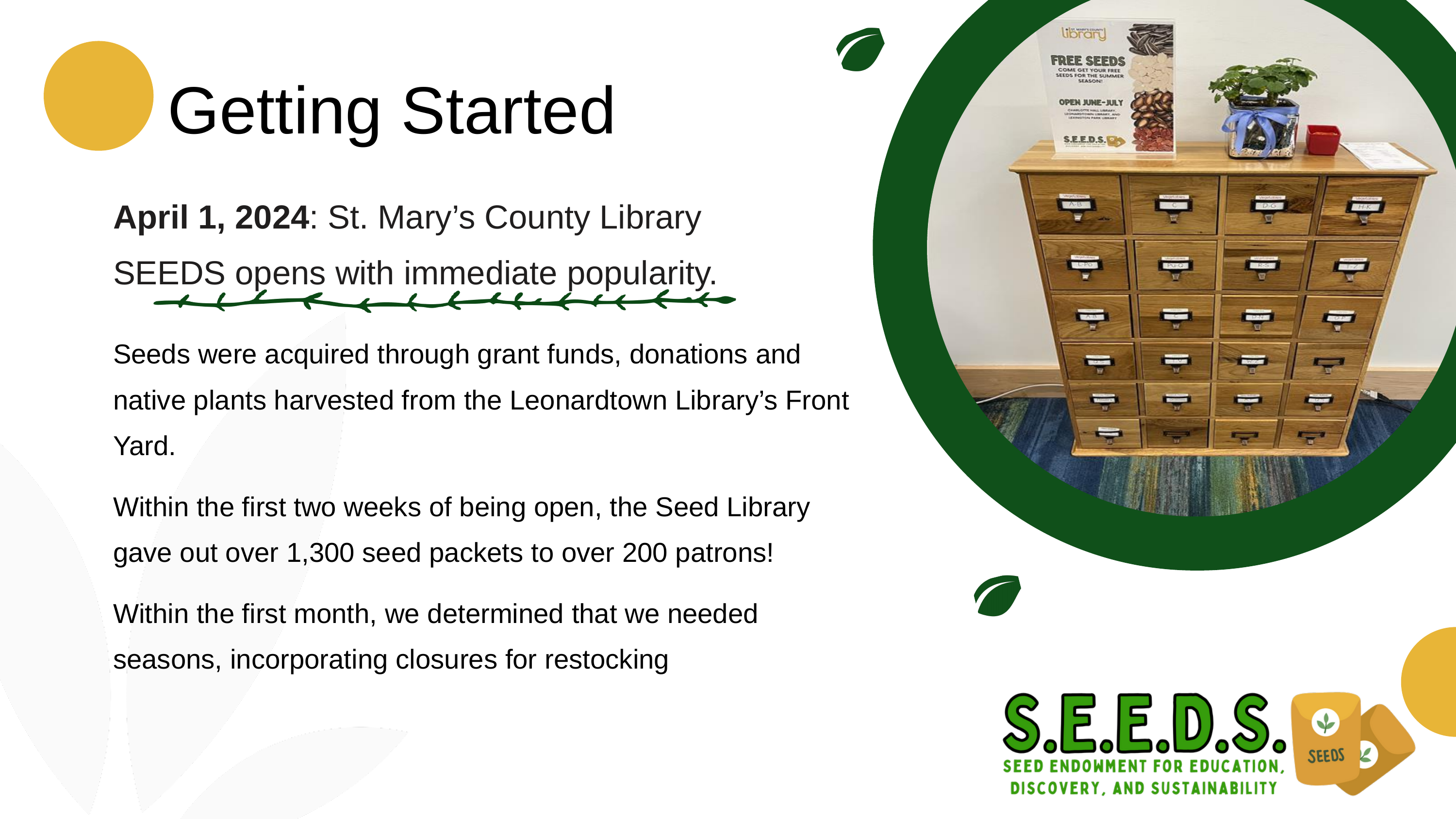

Getting Started
April 1, 2024: St. Mary’s County Library SEEDS opens with immediate popularity.

Seeds were acquired through grant funds, donations and native plants harvested from the Leonardtown Library’s Front Yard.

Within the first two weeks of being open, the Seed Library gave out over 1,300 seed packets to over 200 patrons!

Within the first month, we determined that we needed seasons, incorporating closures for restocking